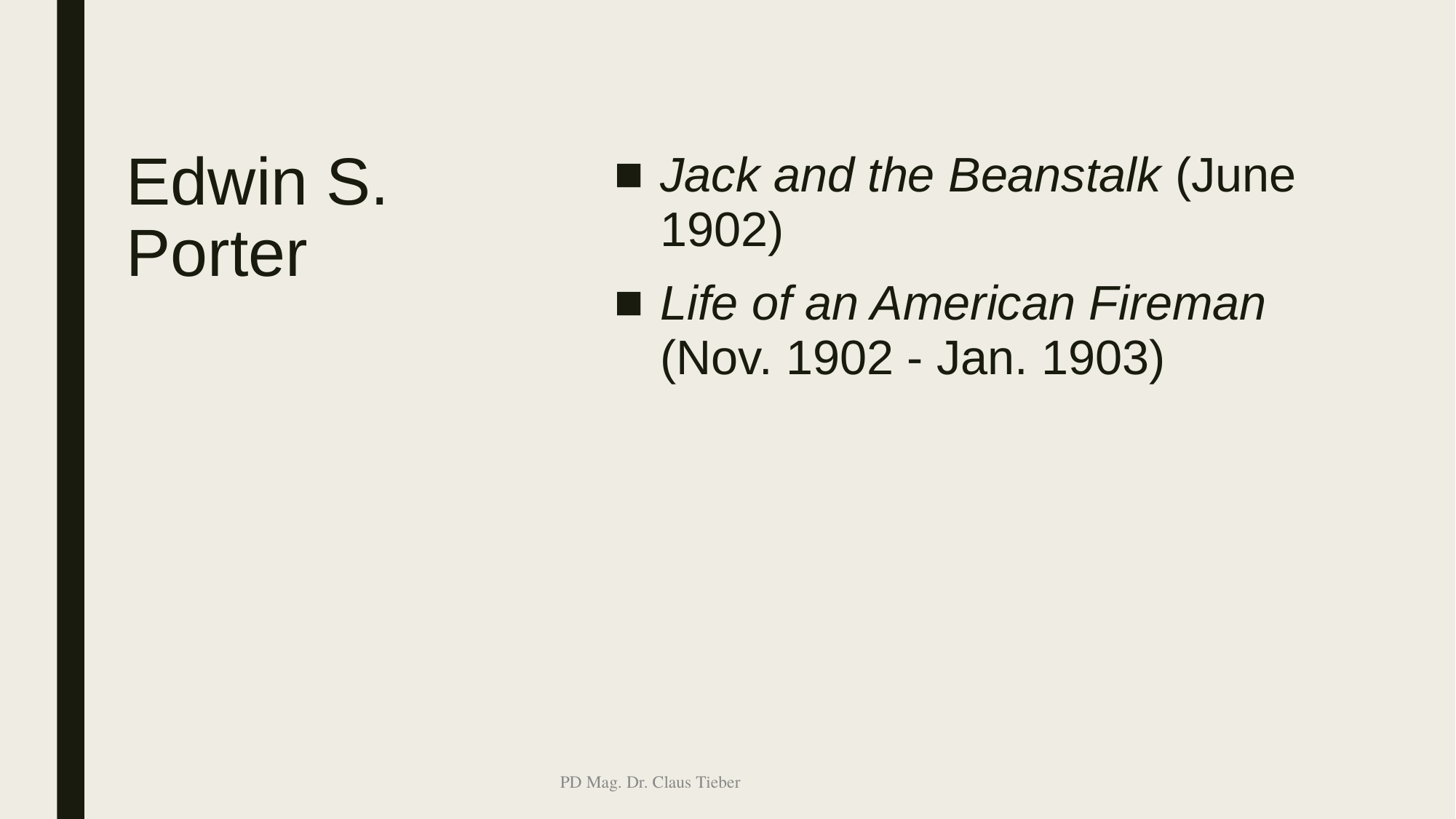

Jack and the Beanstalk (June 1902)
Life of an American Fireman (Nov. 1902 - Jan. 1903)
# Edwin S. Porter
PD Mag. Dr. Claus Tieber